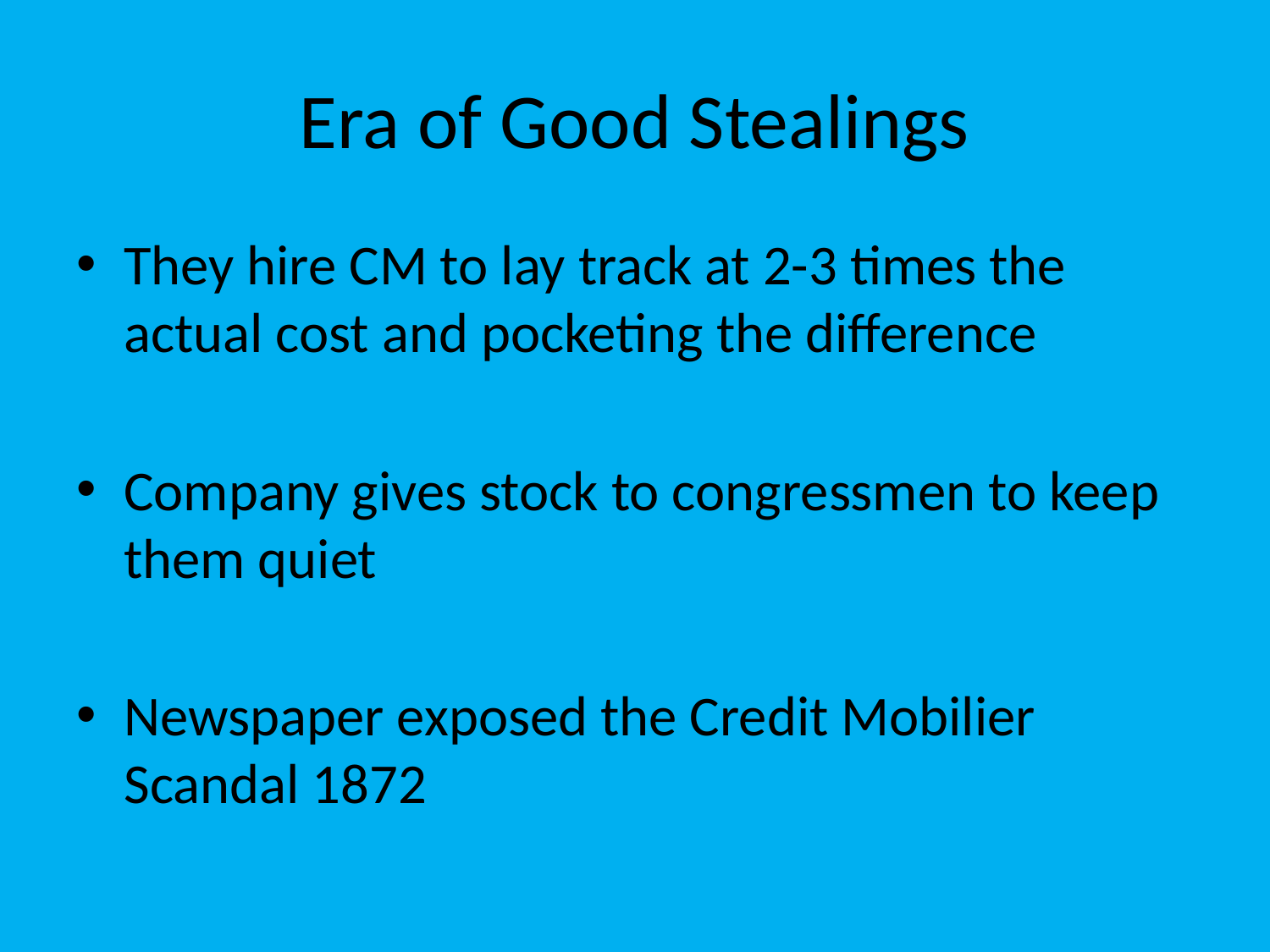

# Era of Good Stealings
They hire CM to lay track at 2-3 times the actual cost and pocketing the difference

Company gives stock to congressmen to keep them quiet

Newspaper exposed the Credit Mobilier Scandal 1872